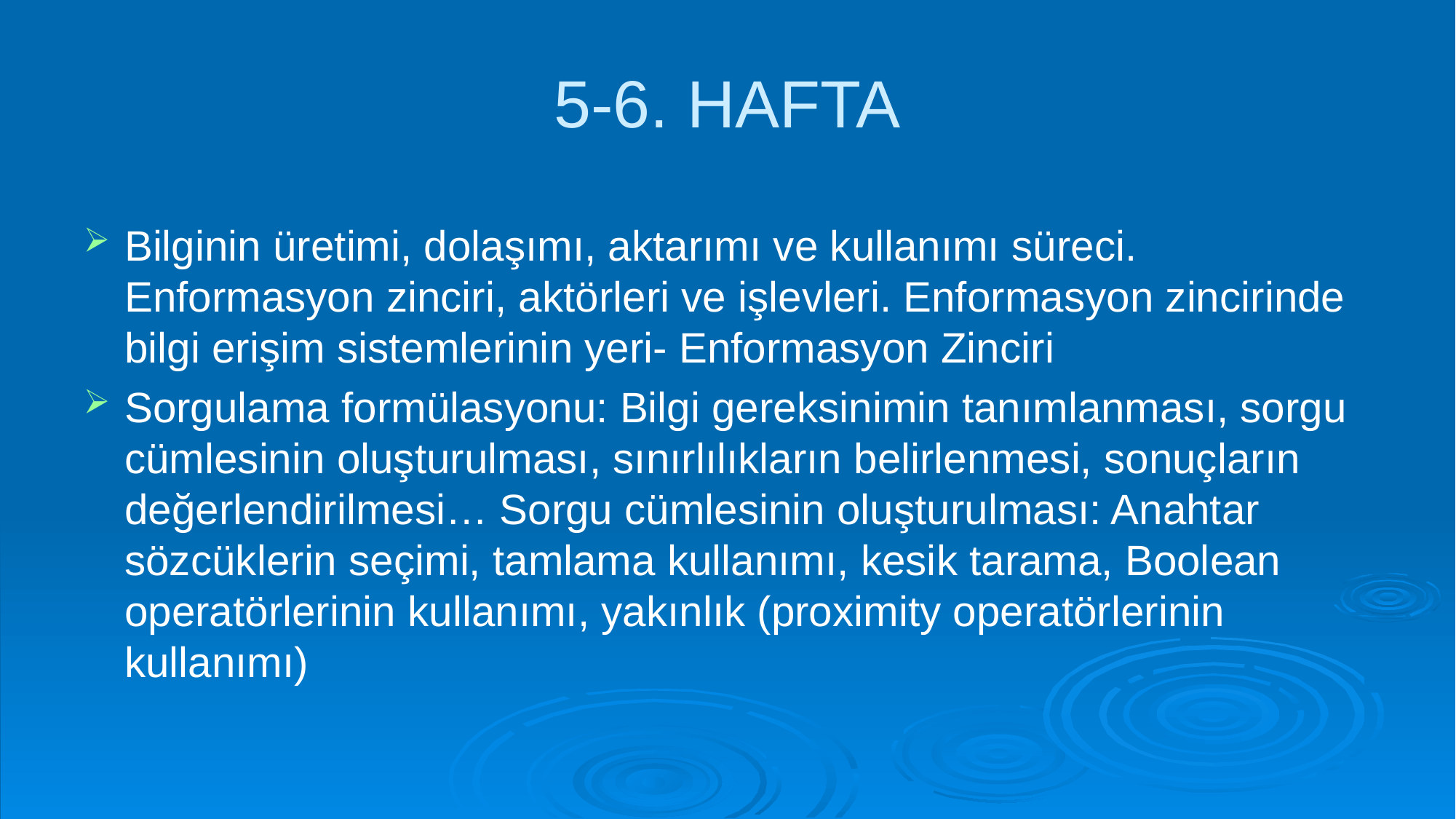

# 5-6. HAFTA
Bilginin üretimi, dolaşımı, aktarımı ve kullanımı süreci. Enformasyon zinciri, aktörleri ve işlevleri. Enformasyon zincirinde bilgi erişim sistemlerinin yeri- Enformasyon Zinciri
Sorgulama formülasyonu: Bilgi gereksinimin tanımlanması, sorgu cümlesinin oluşturulması, sınırlılıkların belirlenmesi, sonuçların değerlendirilmesi… Sorgu cümlesinin oluşturulması: Anahtar sözcüklerin seçimi, tamlama kullanımı, kesik tarama, Boolean operatörlerinin kullanımı, yakınlık (proximity operatörlerinin kullanımı)